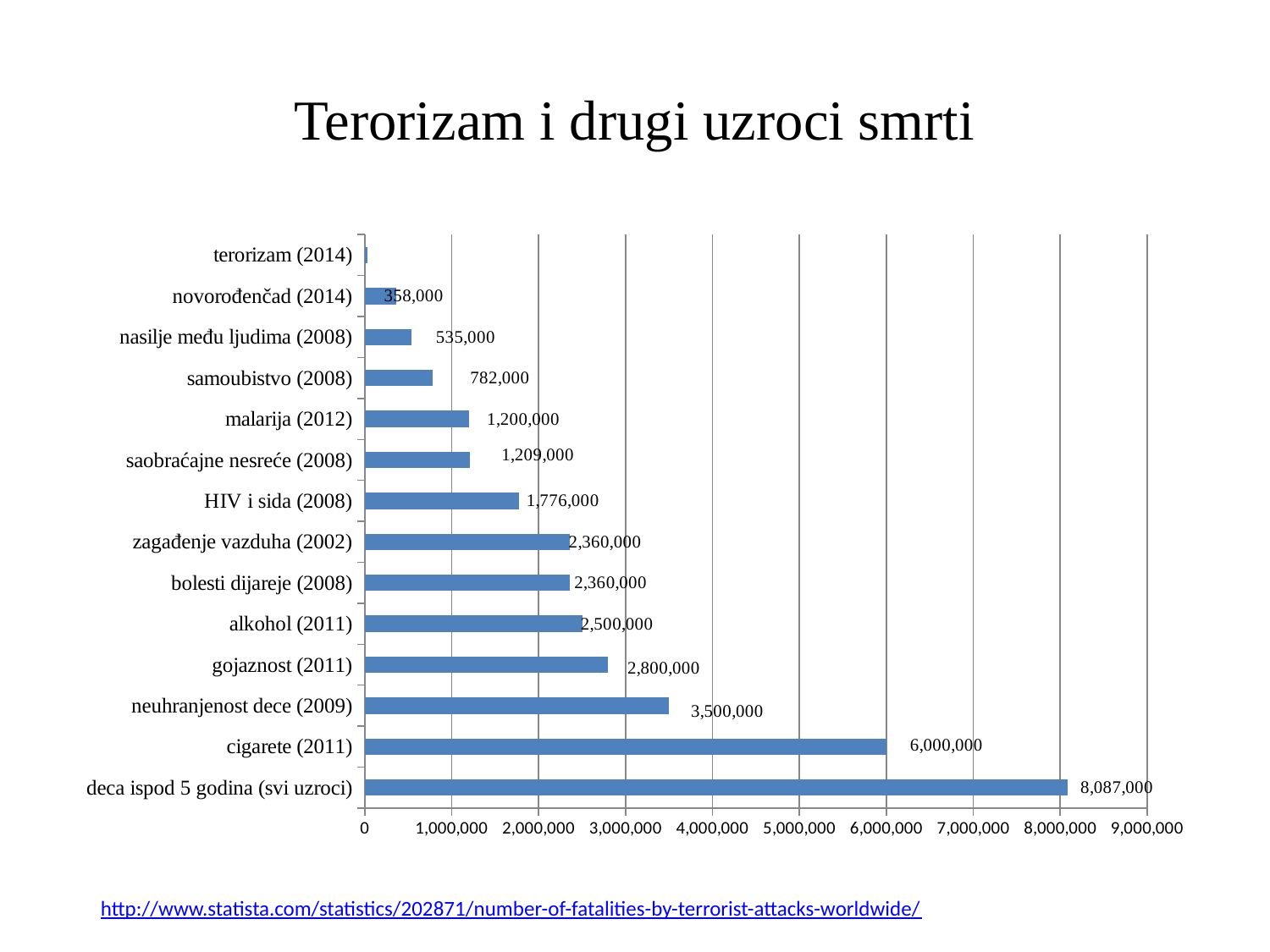

# Terorizam i drugi uzroci smrti

### Chart

| Category |  |
|---|---|
| deca ispod 5 godina (svi uzroci) | 8087000.0 |
| cigarete (2011) | 6000000.0 |
| neuhranjenost dece (2009) | 3500000.0 |
| gojaznost (2011) | 2800000.0 |
| alkohol (2011) | 2500000.0 |
| bolesti dijareje (2008) | 2360000.0 |
| zagađenje vazduha (2002) | 2360000.0 |
| HIV i sida (2008) | 1776000.0 |
| saobraćajne nesreće (2008) | 1209000.0 |
| malarija (2012) | 1200000.0 |
| samoubistvo (2008) | 782000.0 |
| nasilje među ljudima (2008) | 535000.0 |
| novorođenčad (2014) | 358000.0 |
| terorizam (2014) | 32727.0 |
http://www.statista.com/statistics/202871/number-of-fatalities-by-terrorist-attacks-worldwide/